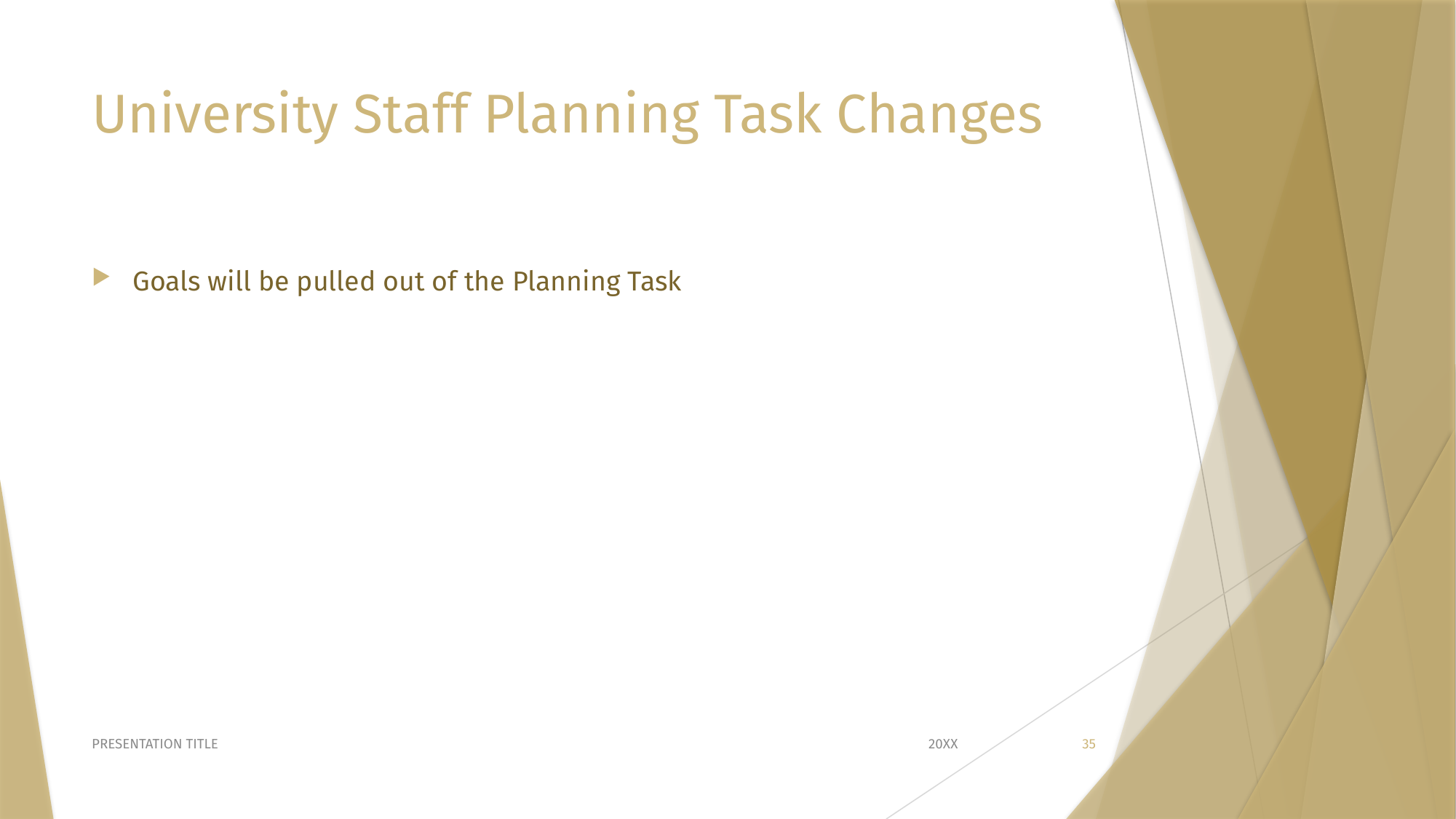

# University Staff Planning Task Changes
Goals will be pulled out of the Planning Task

PRESENTATION TITLE
20XX
35